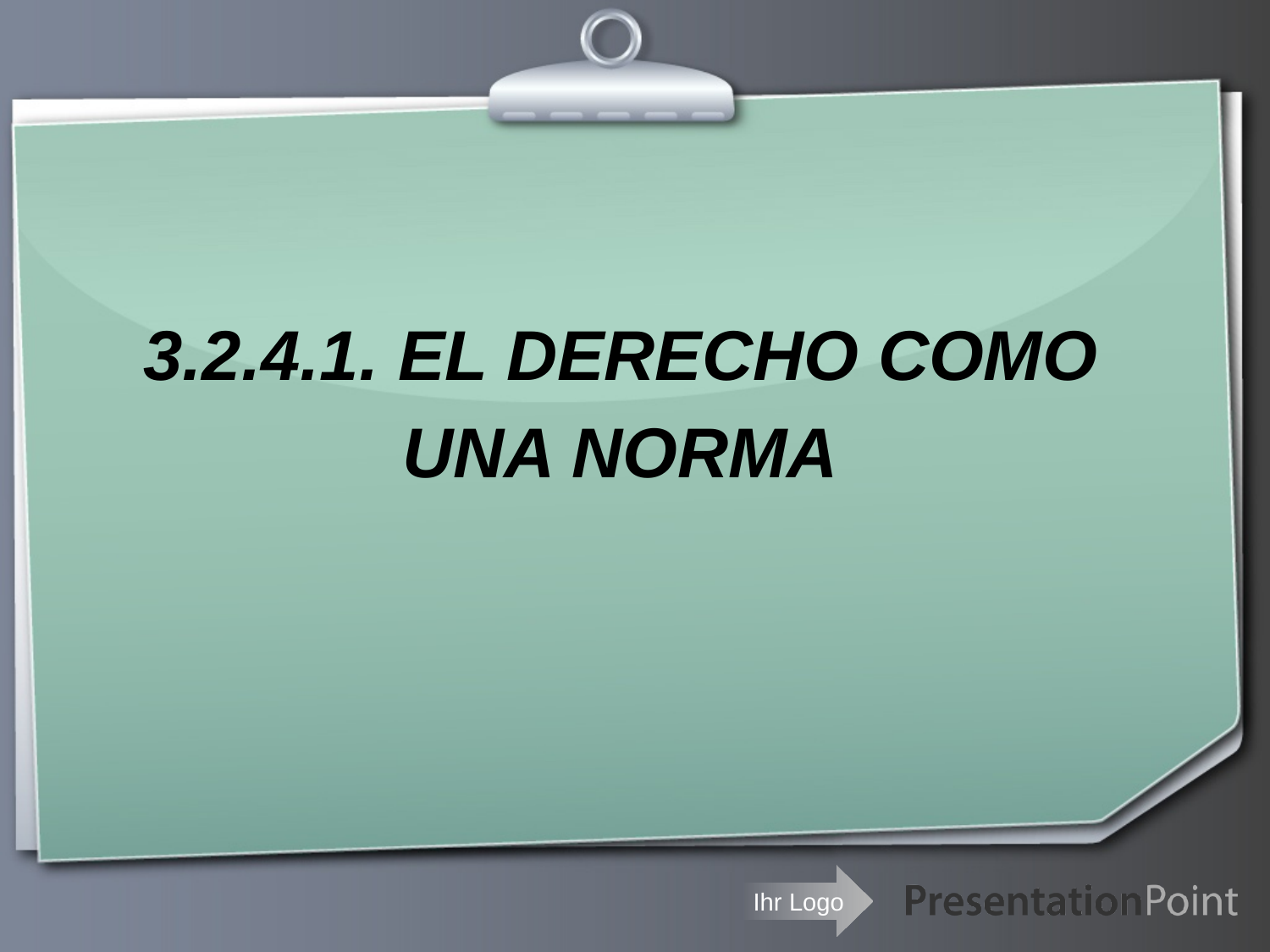

# 3.2.4.1. EL DERECHO COMO UNA NORMA